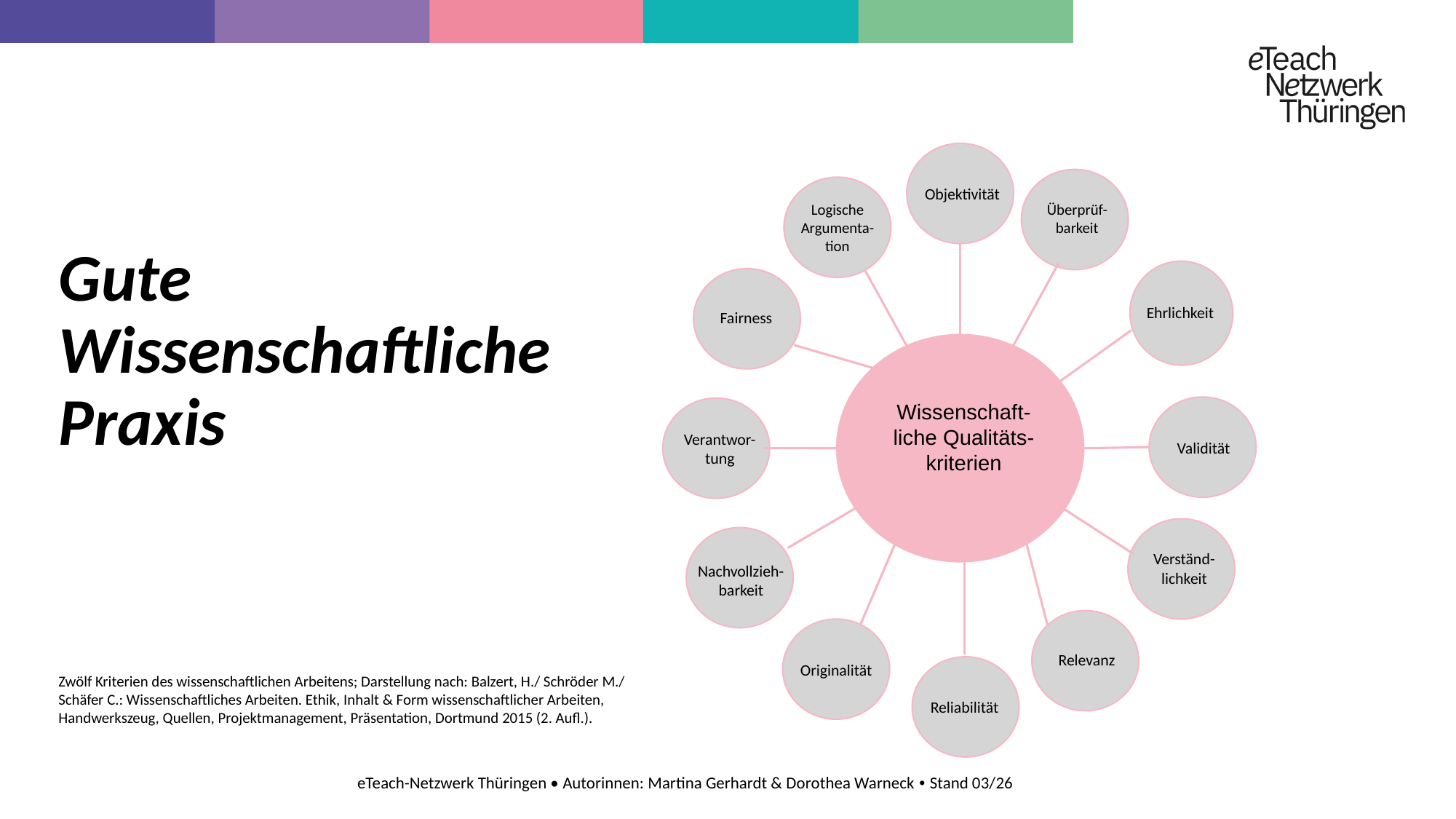

Objektivität
Überprüf-barkeit
Logische Argumenta-tion

Ehrlichkeit
Fairness

Wissenschaft-liche Qualitäts-kriterien

Verantwor-tung
Validität

Verständ-lichkeit
Nachvollzieh-
barkeit

Relevanz
Originalität

Reliabilität

# Gute Wissenschaftliche Praxis
Zwölf Kriterien des wissenschaftlichen Arbeitens; Darstellung nach: Balzert, H./ Schröder M./ Schäfer C.: Wissenschaftliches Arbeiten. Ethik, Inhalt & Form wissenschaftlicher Arbeiten, Handwerkszeug, Quellen, Projektmanagement, Präsentation, Dortmund 2015 (2. Aufl.).